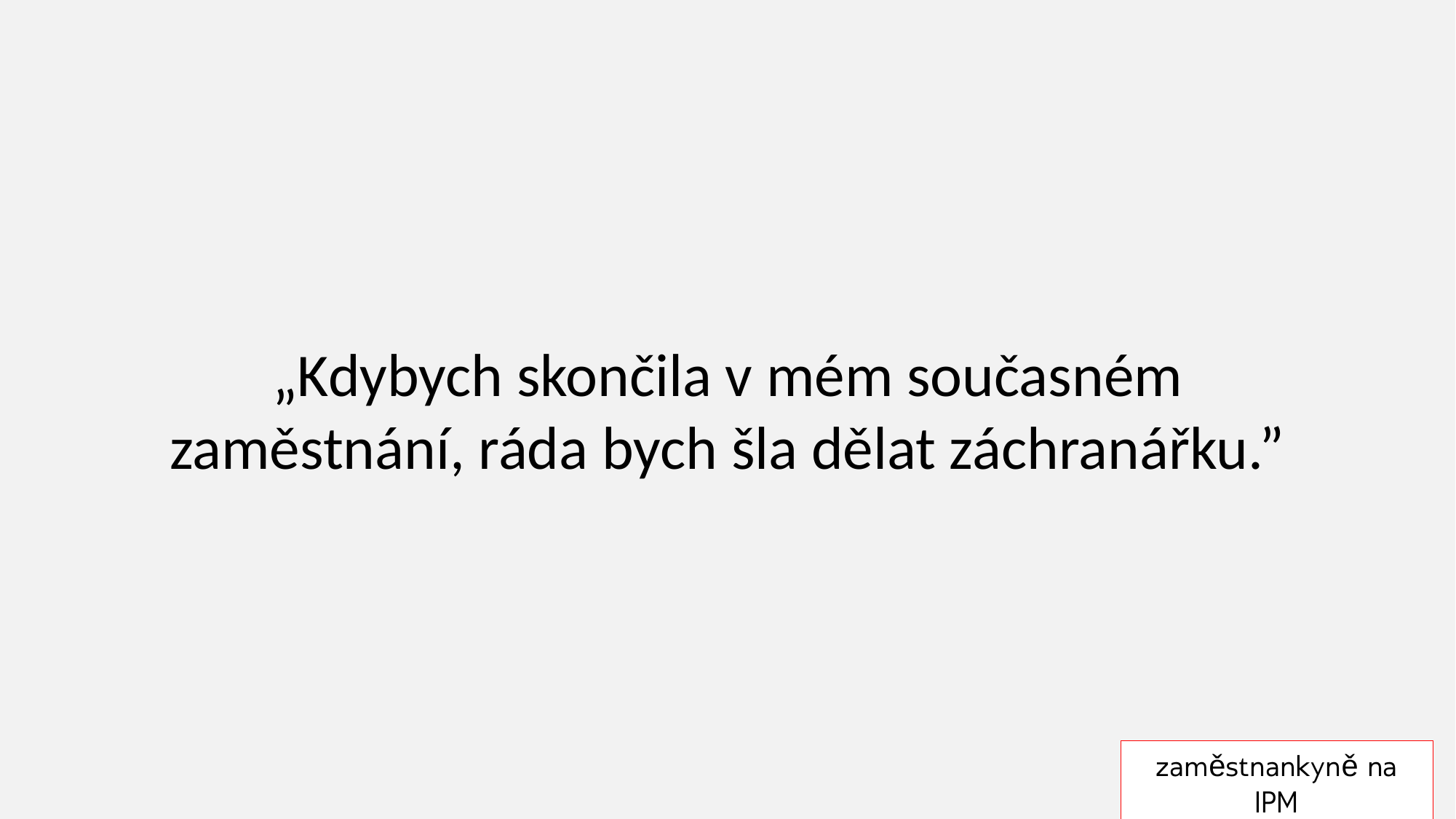

„Kdybych skončila v mém současném zaměstnání, ráda bych šla dělat záchranářku.”
zaměstnankyně na IPM